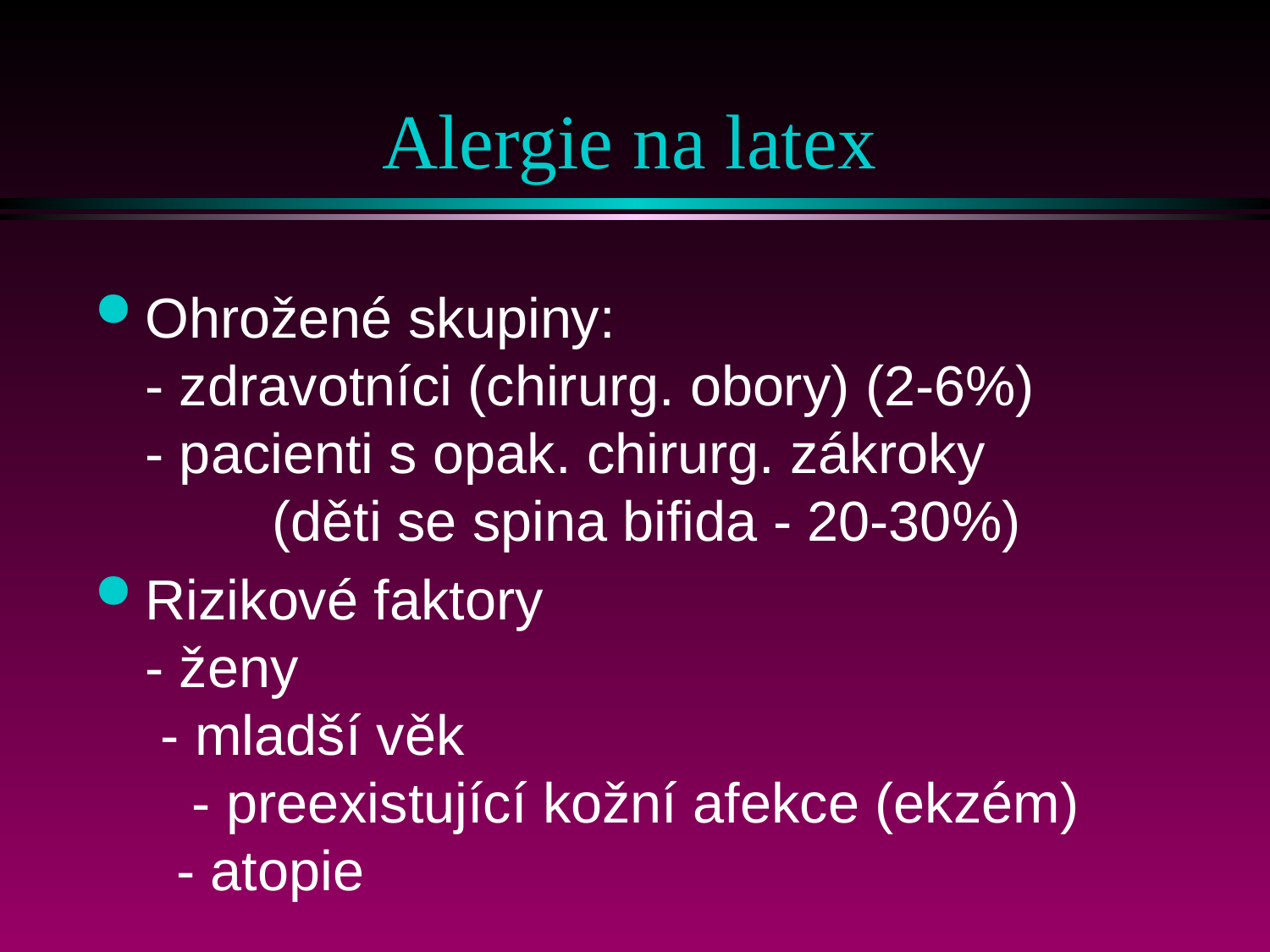

# Alergie na latex
Ohrožené skupiny:                                   - zdravotníci (chirurg. obory) (2-6%)        - pacienti s opak. chirurg. zákroky        		(děti se spina bifida - 20-30%)
Rizikové faktory                                       - ženy                                                         - mladší věk                                                - preexistující kožní afekce (ekzém)        - atopie